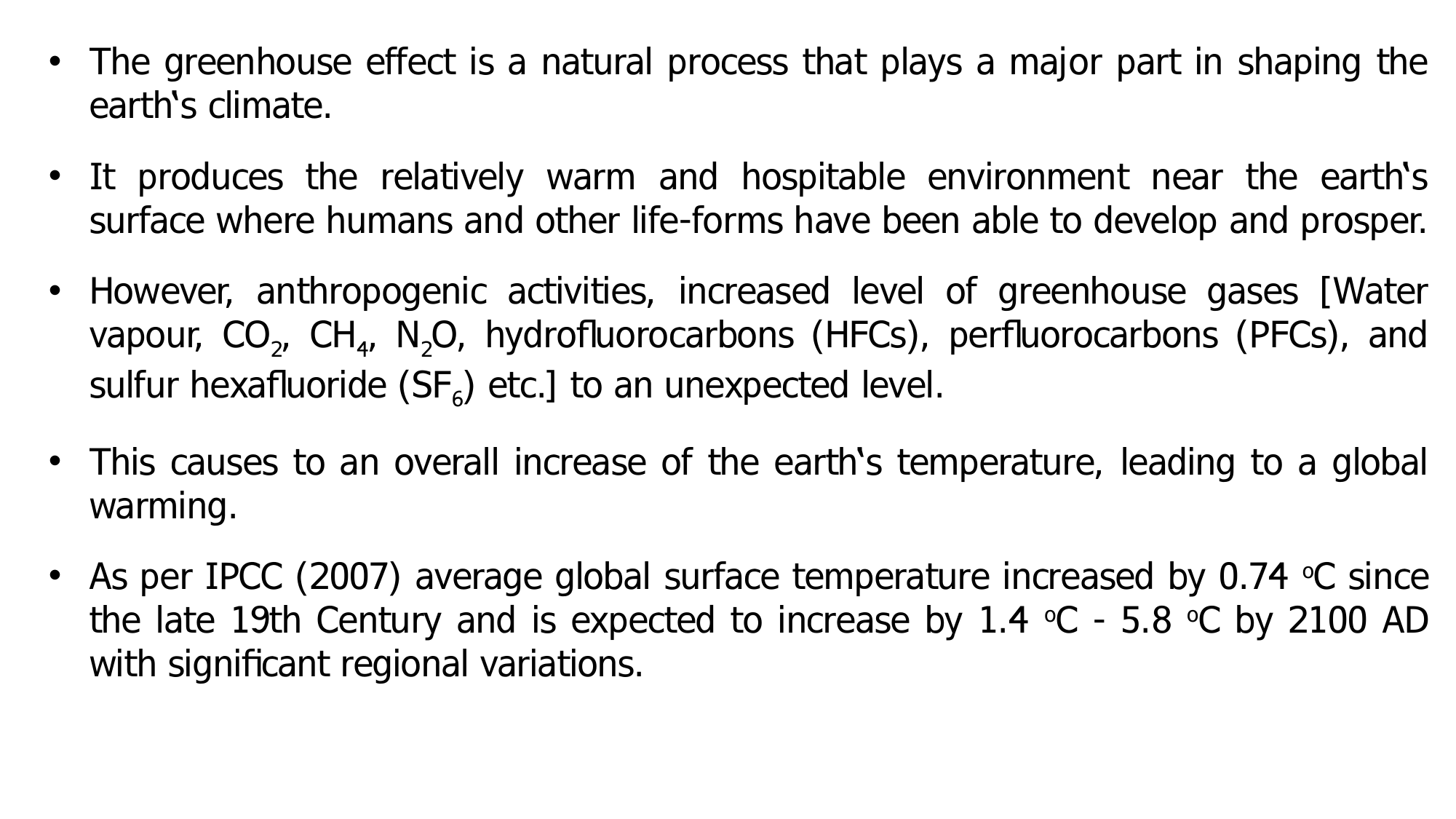

The greenhouse effect is a natural process that plays a major part in shaping the earth‘s climate.
It produces the relatively warm and hospitable environment near the earth‘s surface where humans and other life-forms have been able to develop and prosper.
However, anthropogenic activities, increased level of greenhouse gases [Water vapour, CO2, CH4, N2O, hydrofluorocarbons (HFCs), perfluorocarbons (PFCs), and sulfur hexafluoride (SF6) etc.] to an unexpected level.
This causes to an overall increase of the earth‘s temperature, leading to a global warming.
As per IPCC (2007) average global surface temperature increased by 0.74 oC since the late 19th Century and is expected to increase by 1.4 oC - 5.8 oC by 2100 AD with significant regional variations.